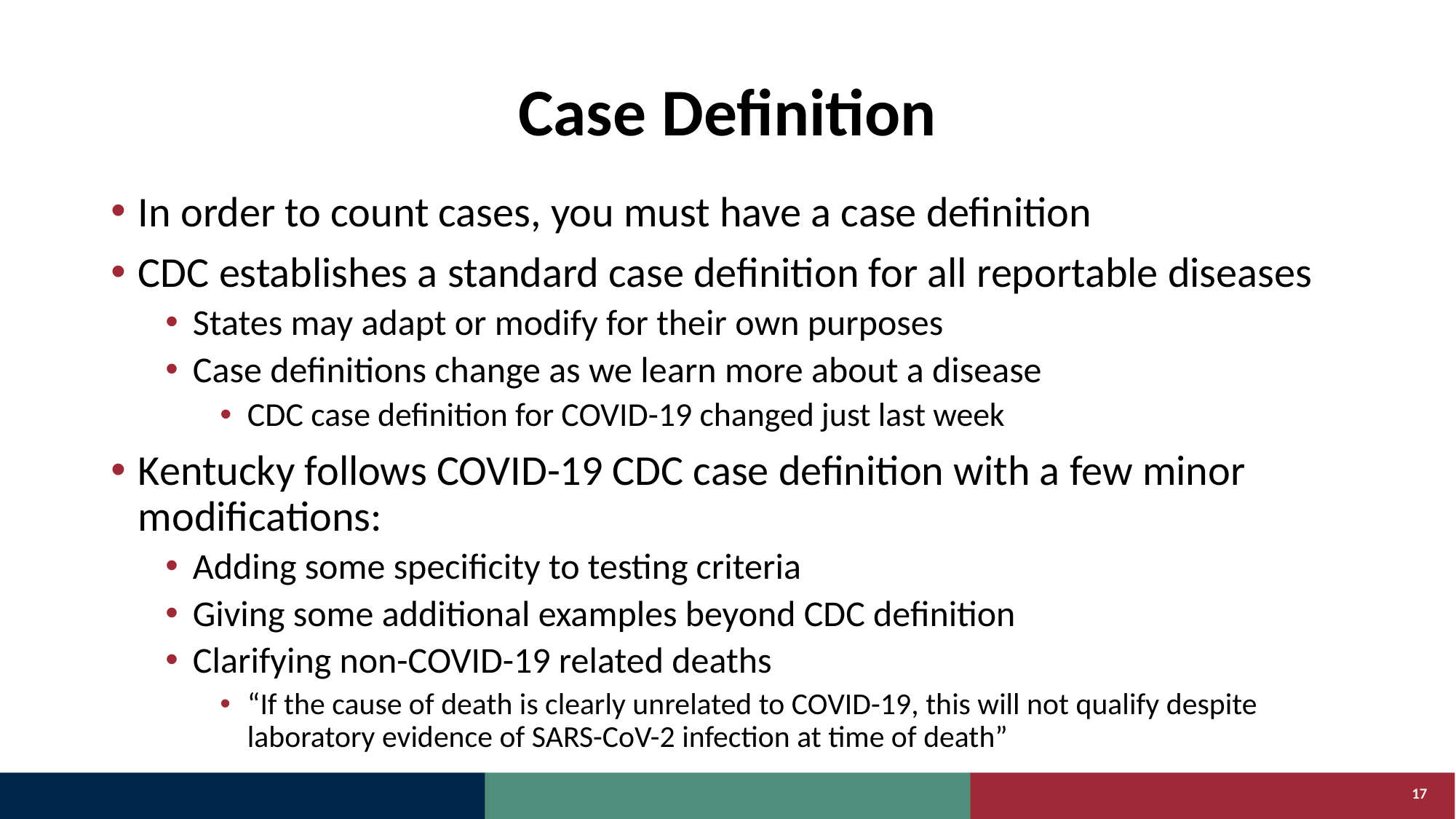

# Case Definition
In order to count cases, you must have a case definition
CDC establishes a standard case definition for all reportable diseases
States may adapt or modify for their own purposes
Case definitions change as we learn more about a disease
CDC case definition for COVID-19 changed just last week
Kentucky follows COVID-19 CDC case definition with a few minor modifications:
Adding some specificity to testing criteria
Giving some additional examples beyond CDC definition
Clarifying non-COVID-19 related deaths
“If the cause of death is clearly unrelated to COVID-19, this will not qualify despite laboratory evidence of SARS-CoV-2 infection at time of death”
17